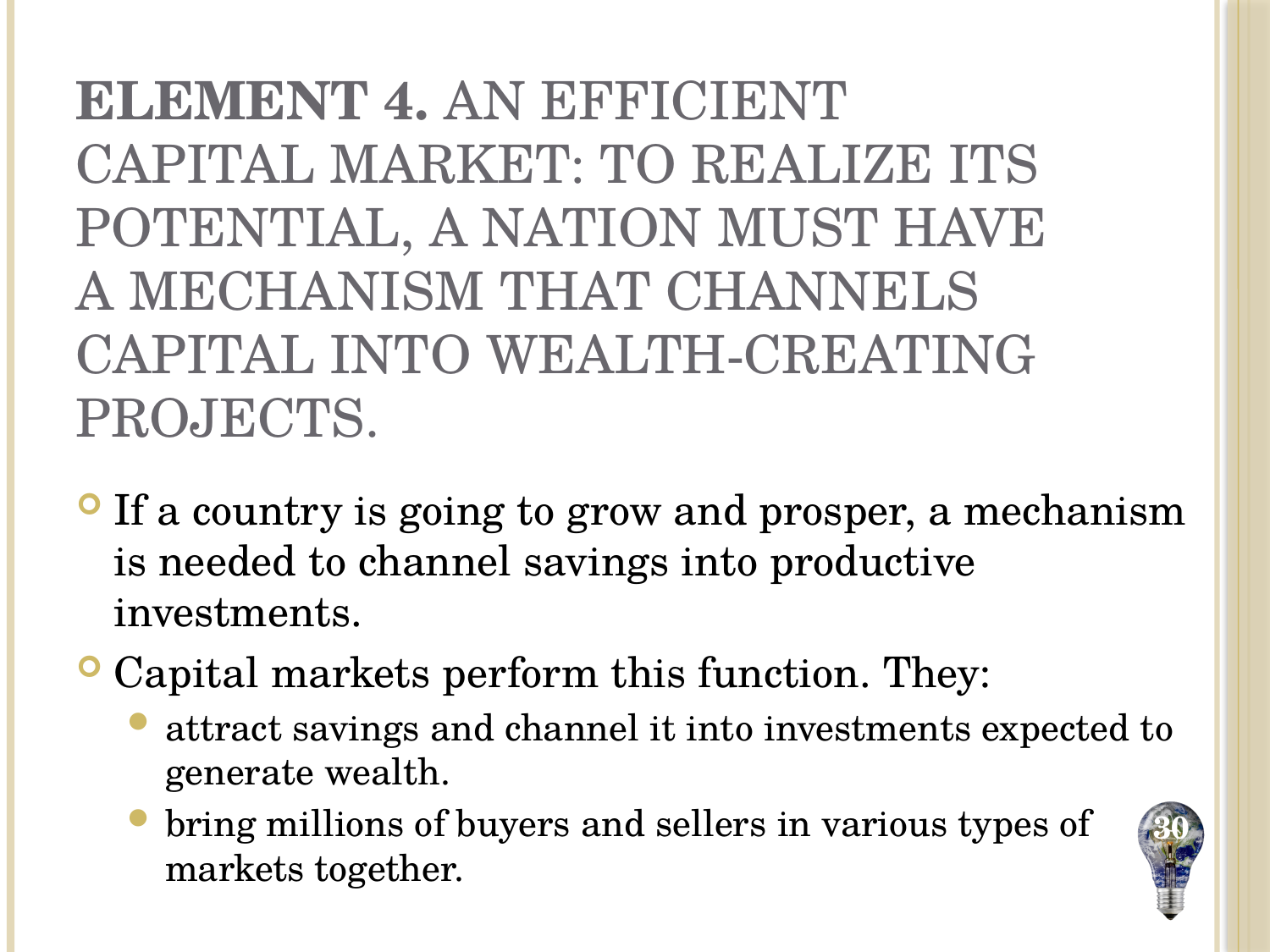

# Element 4. An Efficient Capital Market: To Realize Its Potential, a Nation Must Have a Mechanism that Channels Capital into Wealth-Creating Projects.
If a country is going to grow and prosper, a mechanism is needed to channel savings into productive investments.
Capital markets perform this function. They:
attract savings and channel it into investments expected to generate wealth.
bring millions of buyers and sellers in various types of markets together.

30